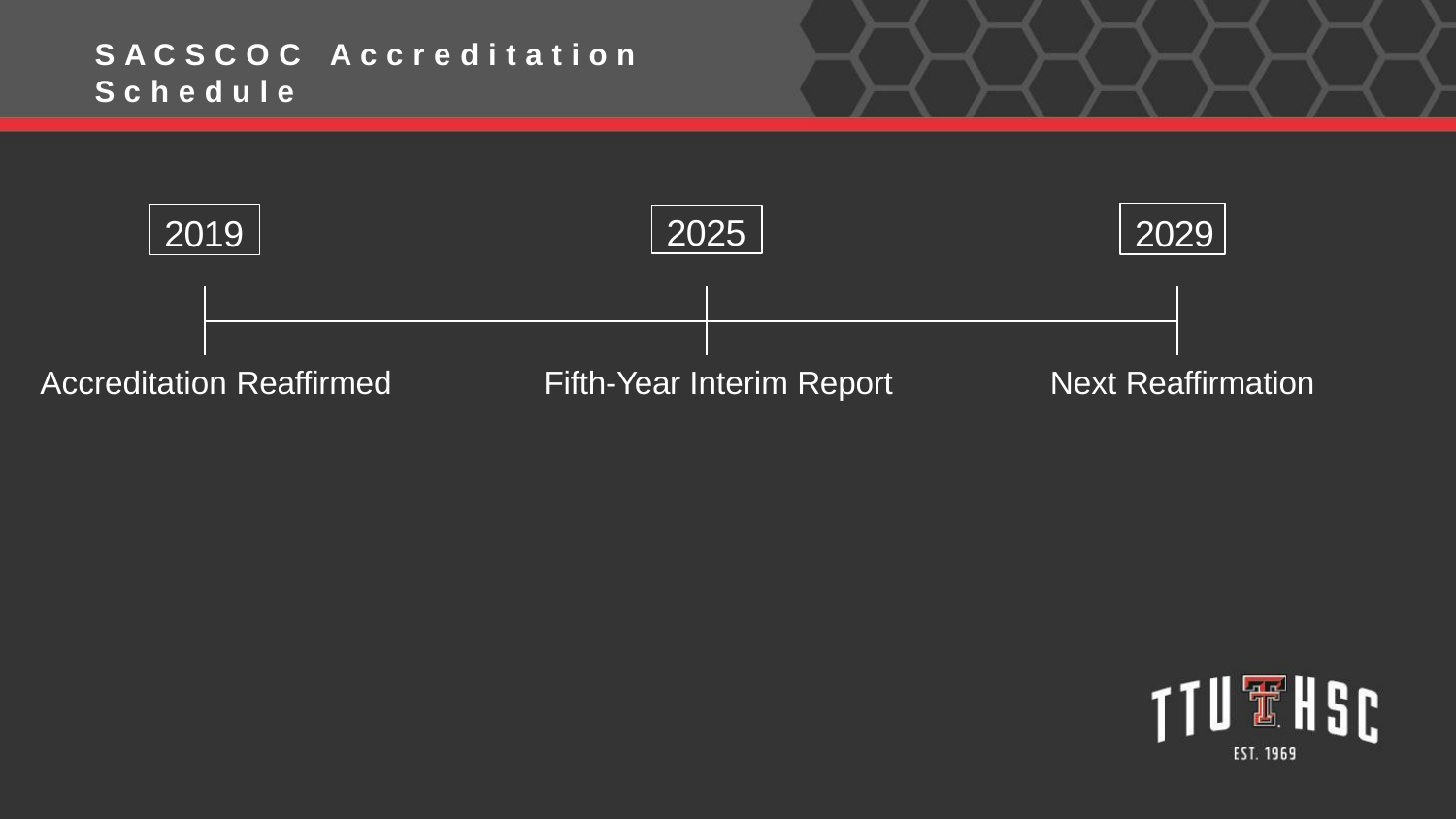

S A C S C O C
S c h e d u l e
A c c r e d i t a t i o n
2029
2019
2025

Accreditation Reaffirmed
Fifth-Year Interim Report
Next Reaffirmation